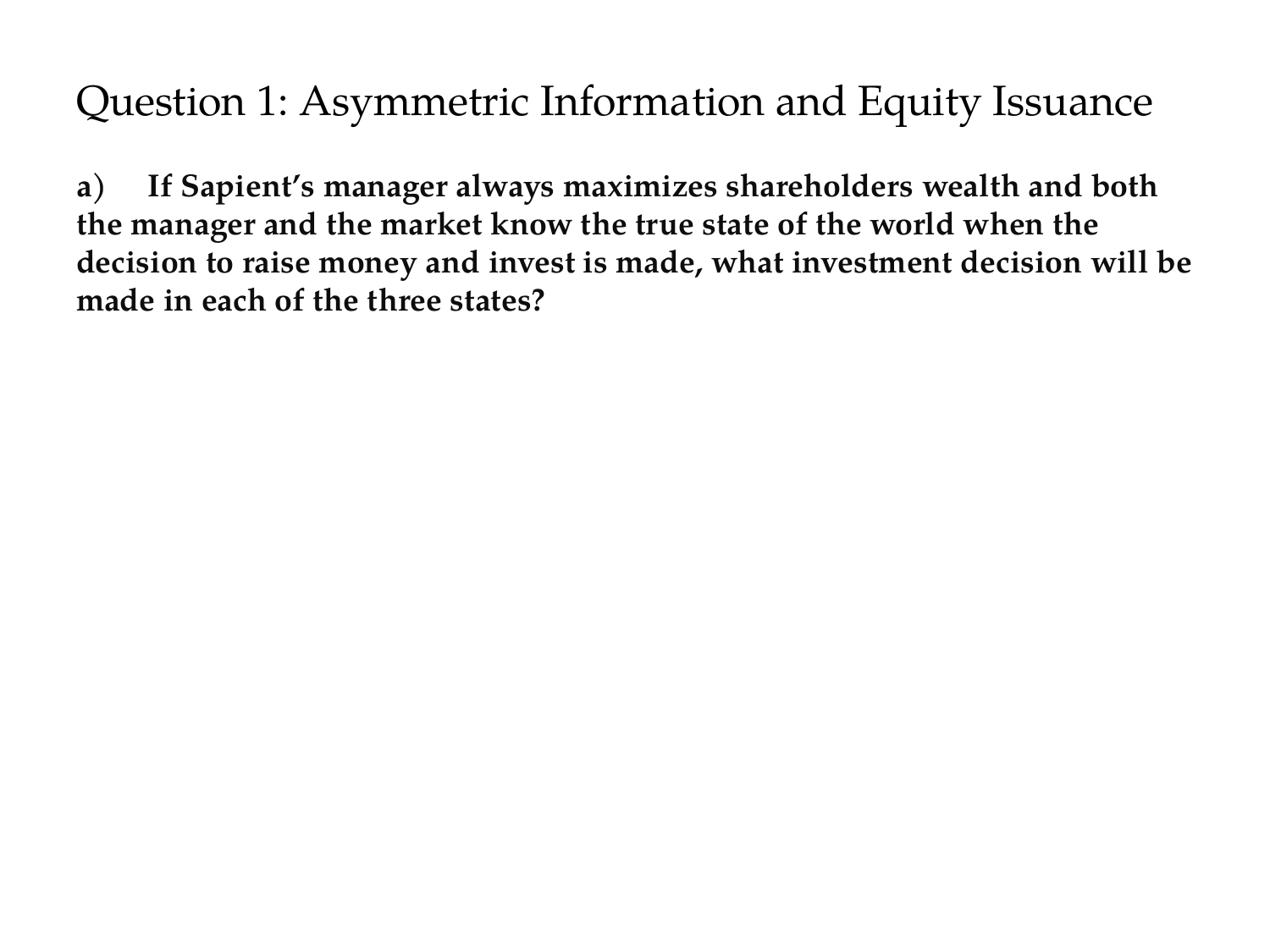

# Question 1: Asymmetric Information and Equity Issuance
a)     If Sapient’s manager always maximizes shareholders wealth and both the manager and the market know the true state of the world when the decision to raise money and invest is made, what investment decision will be made in each of the three states?